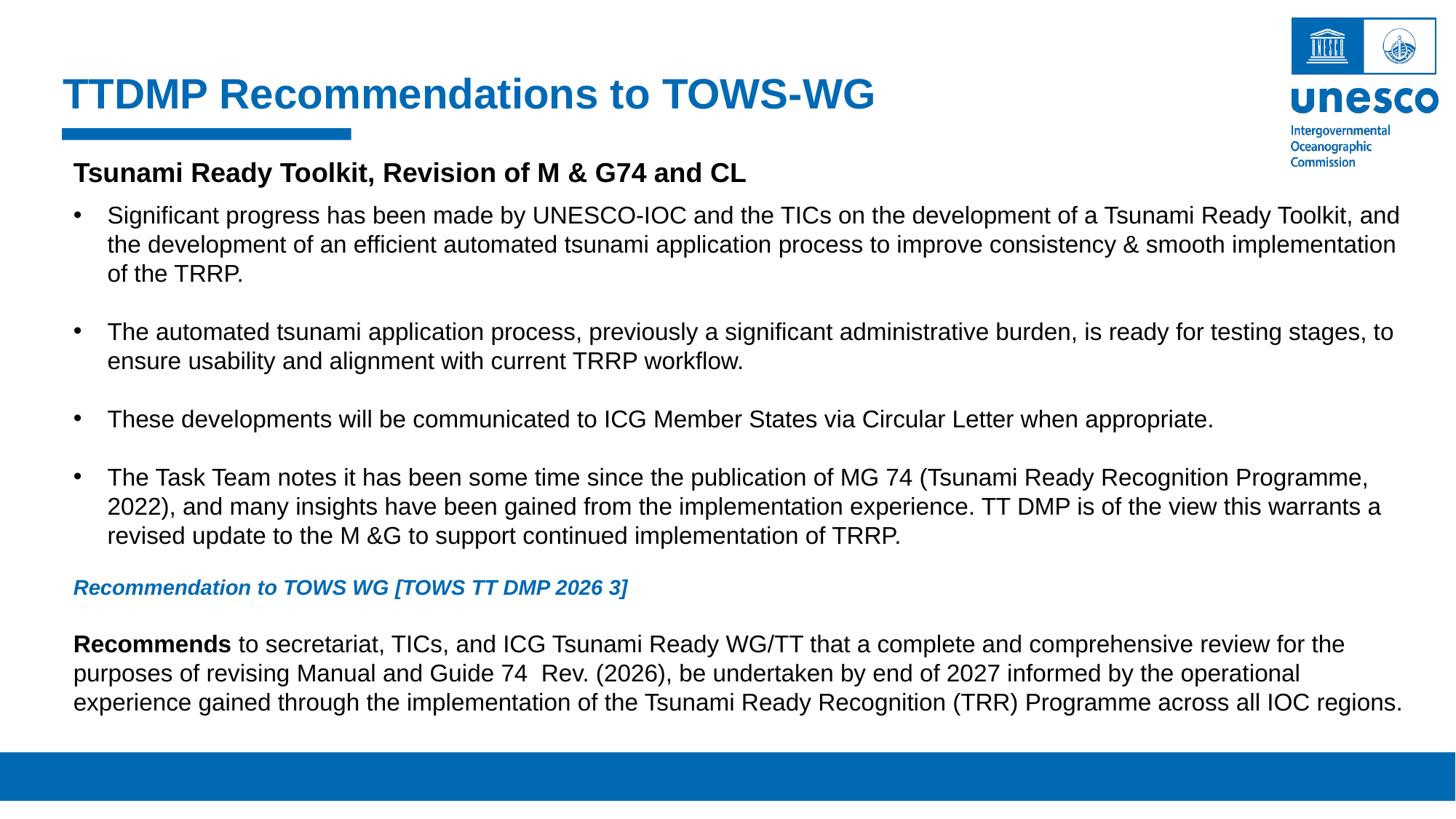

TTDMP Recommendations to TOWS-WG
Tsunami Ready Toolkit, Revision of M & G74 and CL
Significant progress has been made by UNESCO-IOC and the TICs on the development of a Tsunami Ready Toolkit, and the development of an efficient automated tsunami application process to improve consistency & smooth implementation of the TRRP.

The automated tsunami application process, previously a significant administrative burden, is ready for testing stages, to ensure usability and alignment with current TRRP workflow.

These developments will be communicated to ICG Member States via Circular Letter when appropriate.

The Task Team notes it has been some time since the publication of MG 74 (Tsunami Ready Recognition Programme, 2022), and many insights have been gained from the implementation experience. TT DMP is of the view this warrants a revised update to the M &G to support continued implementation of TRRP.

Recommendation to TOWS WG [TOWS TT DMP 2026 3]

Recommends to secretariat, TICs, and ICG Tsunami Ready WG/TT that a complete and comprehensive review for the purposes of revising Manual and Guide 74  Rev. (2026), be undertaken by end of 2027 informed by the operational experience gained through the implementation of the Tsunami Ready Recognition (TRR) Programme across all IOC regions.